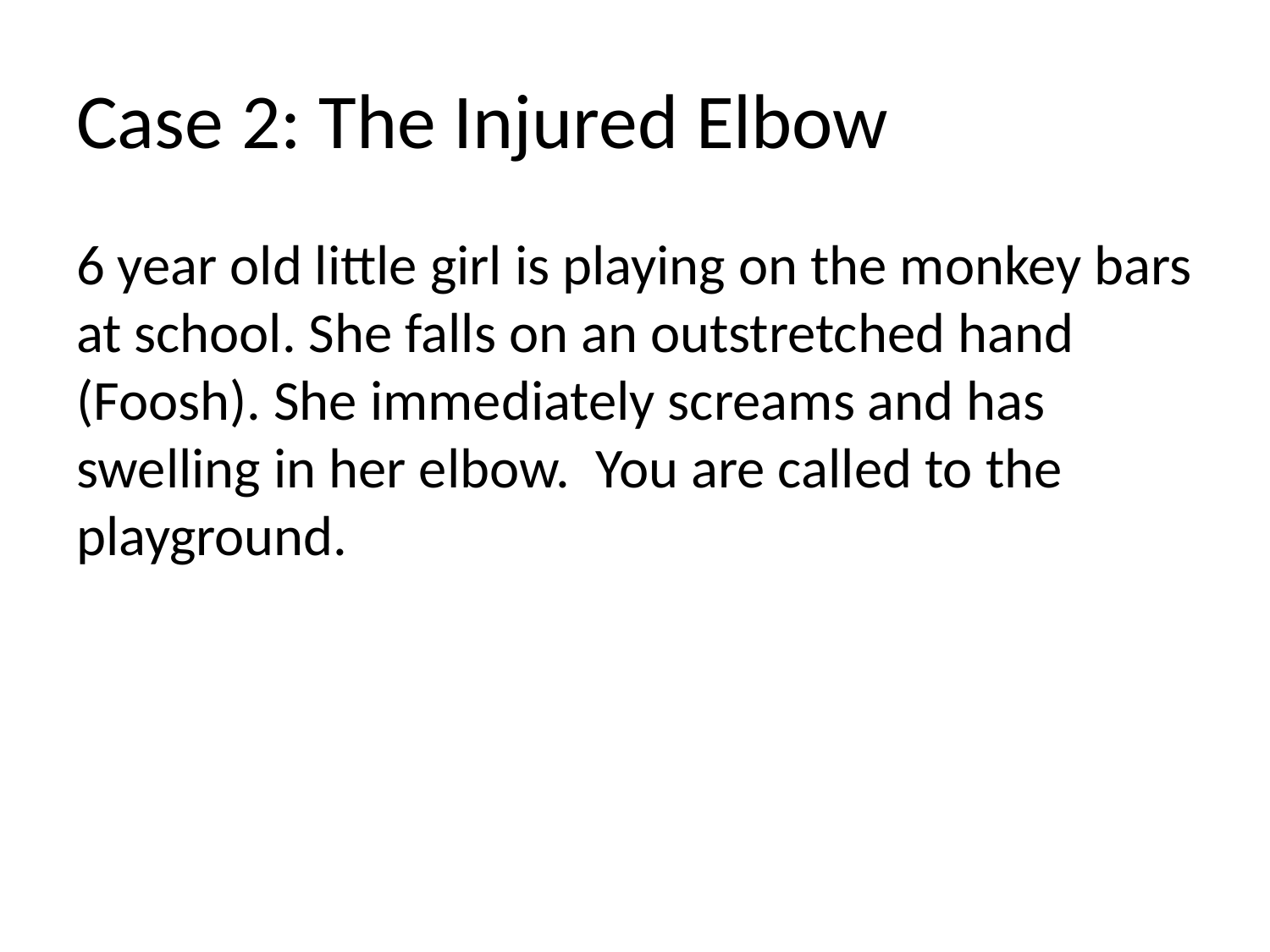

# Case 2: The Injured Elbow
6 year old little girl is playing on the monkey bars at school. She falls on an outstretched hand (Foosh). She immediately screams and has swelling in her elbow.  You are called to the playground.